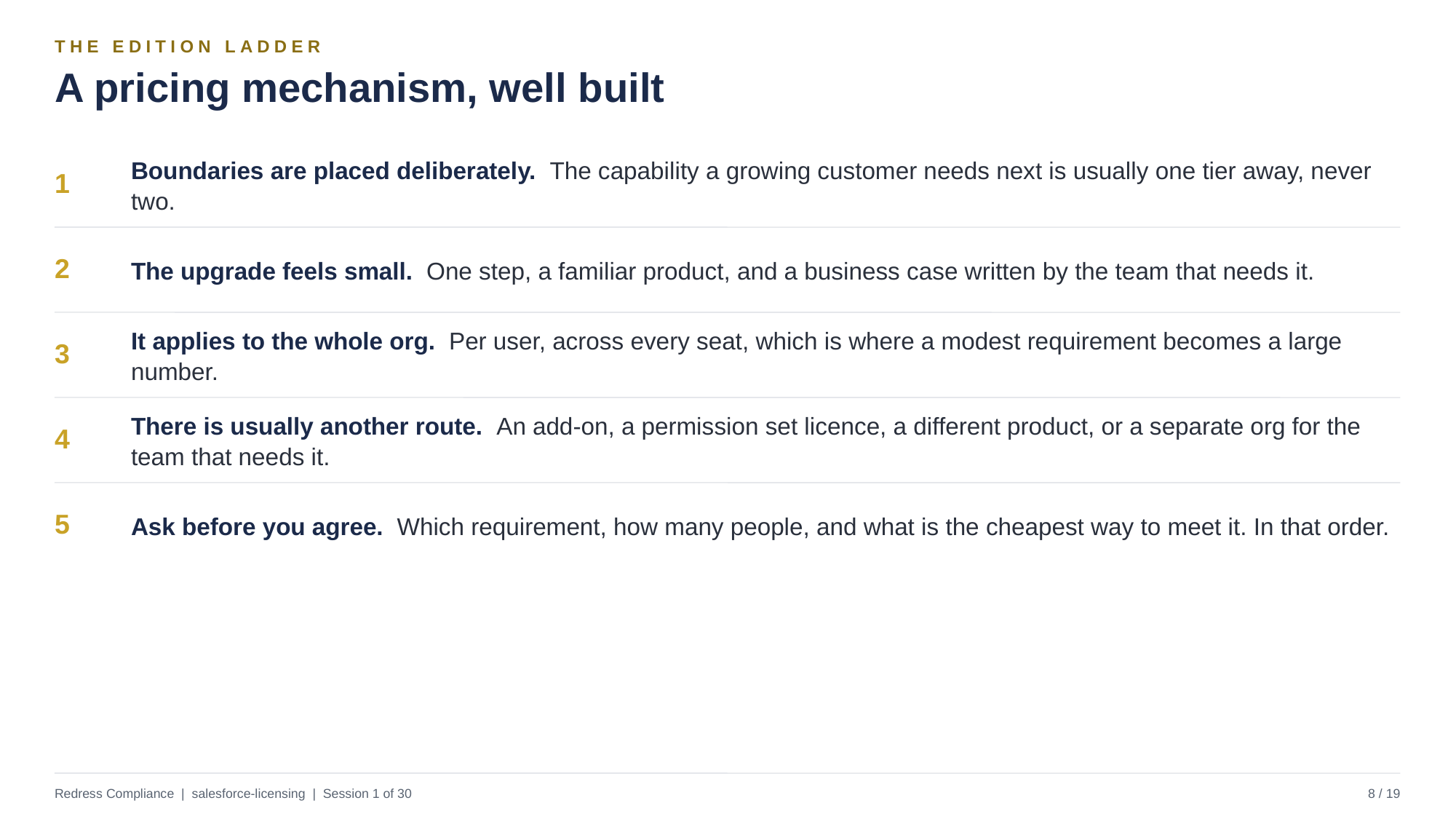

THE EDITION LADDER
A pricing mechanism, well built
Boundaries are placed deliberately.  The capability a growing customer needs next is usually one tier away, never two.
1

The upgrade feels small.  One step, a familiar product, and a business case written by the team that needs it.
2

It applies to the whole org.  Per user, across every seat, which is where a modest requirement becomes a large number.
3

There is usually another route.  An add-on, a permission set licence, a different product, or a separate org for the team that needs it.
4

Ask before you agree.  Which requirement, how many people, and what is the cheapest way to meet it. In that order.
5

Redress Compliance  |  salesforce-licensing  |  Session 1 of 30
8 / 19